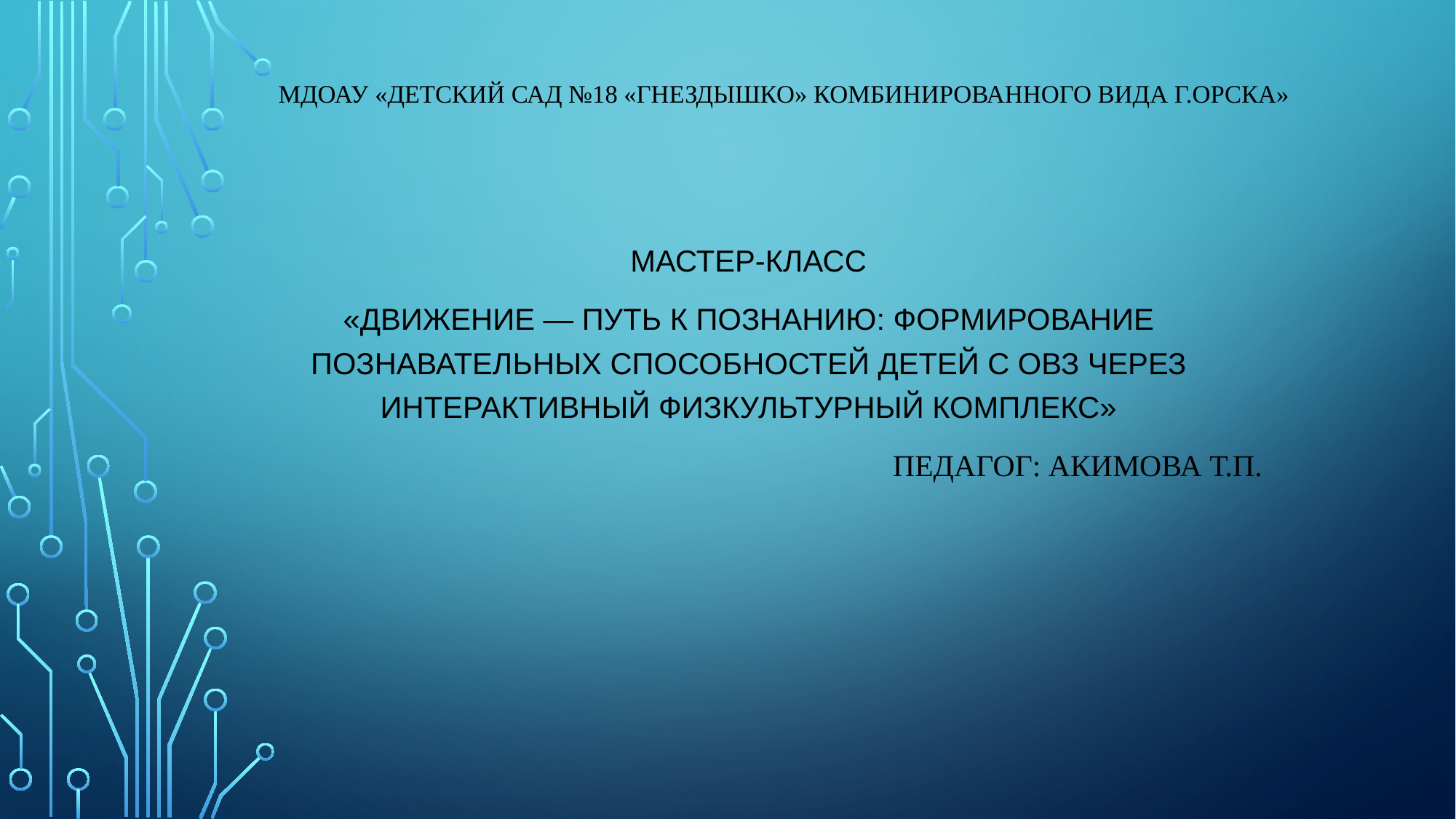

# МДОАУ «Детский сад №18 «гнездышко» КОМБИНИРОВАННОГО ВИДА Г.ОРСКА»
Мастер-класс
«Движение — путь к познанию: формирование познавательных способностей детей с ОВЗ через интерактивный физкультурный комплекс»
Педагог: Акимова Т.П.